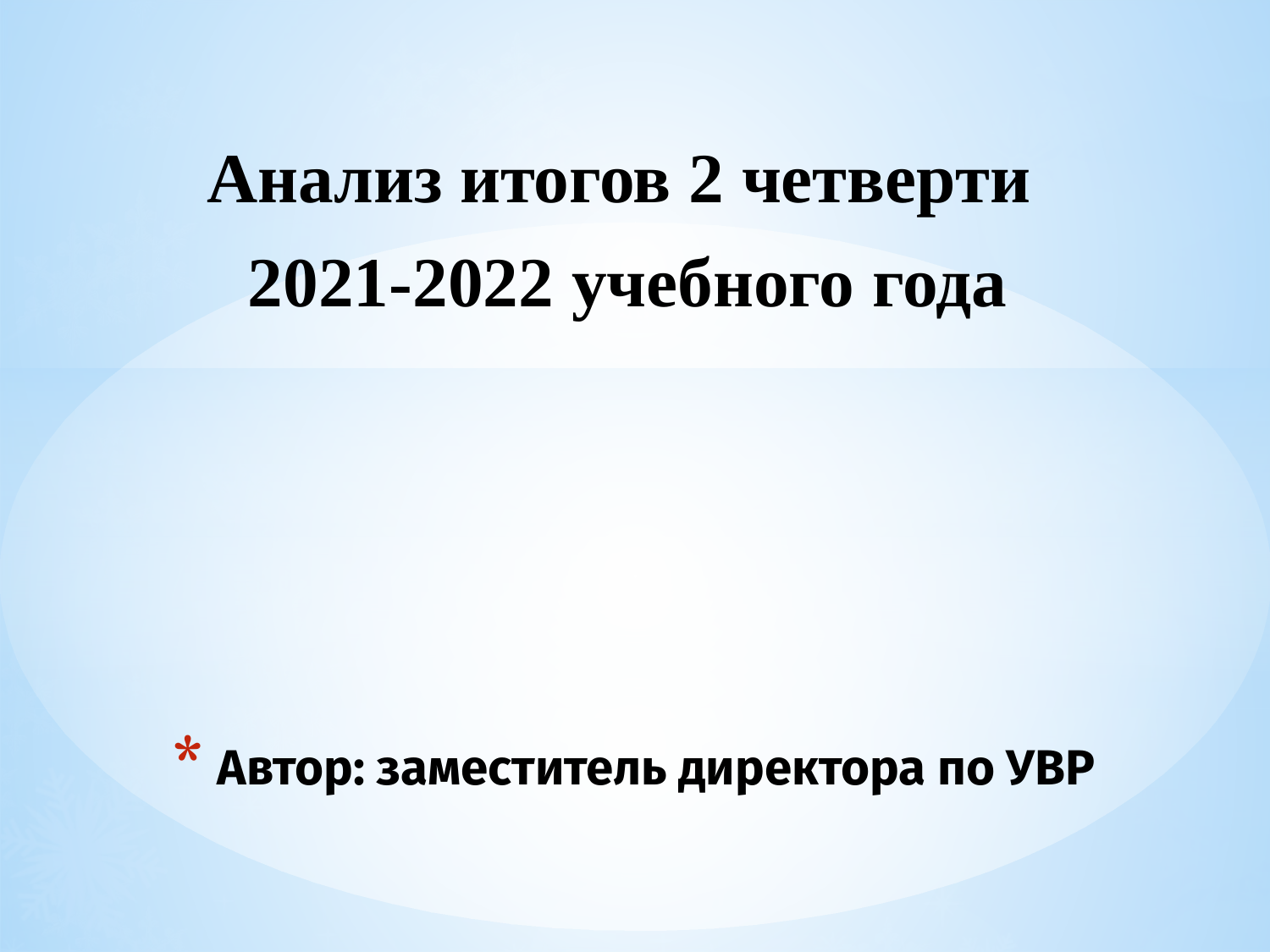

Анализ итогов 2 четверти
2021-2022 учебного года
# Автор: заместитель директора по УВР